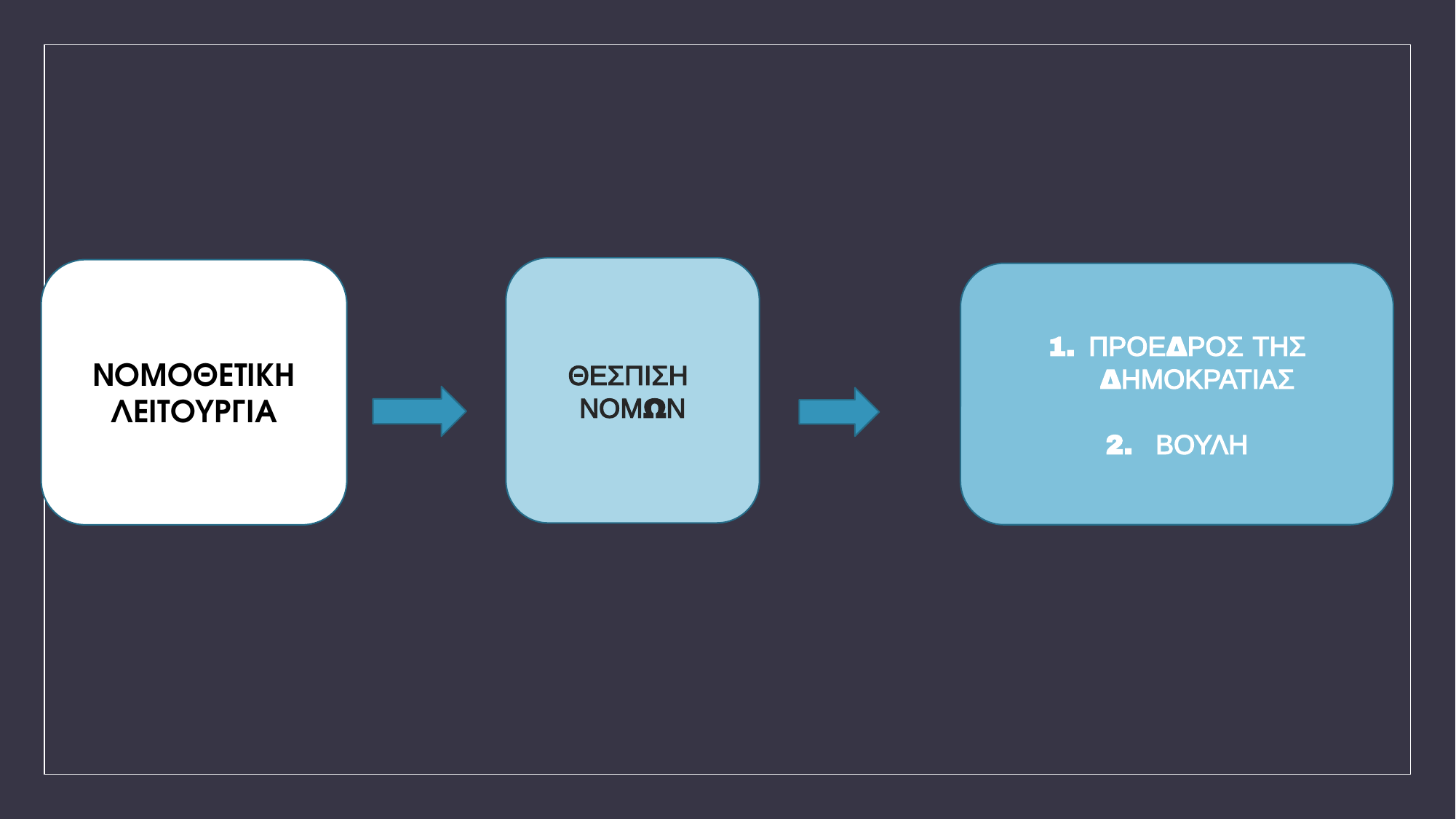

ΘΕΣΠΙΣΗ
ΝΟΜΩΝ
ΝΟΜΟΘΕΤΙΚΗ
ΛΕΙΤΟΥΡΓΙΑ
ΠΡΟΕΔΡΟΣ ΤΗΣ ΔΗΜΟΚΡΑΤΙΑΣ

 ΒΟΥΛΗ